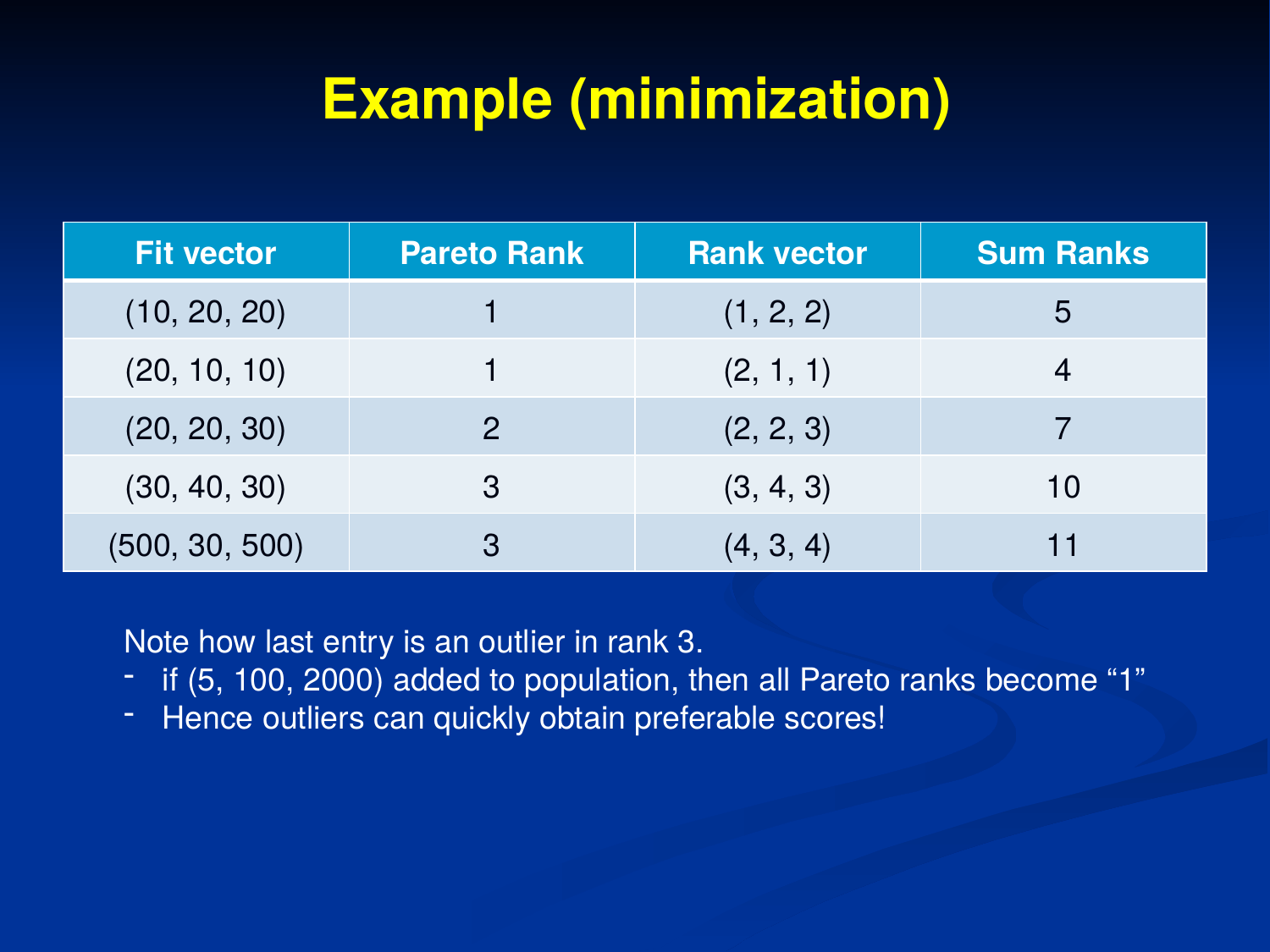

# Example (minimization)
| Fit vector | Pareto Rank | Rank vector | Sum Ranks |
| --- | --- | --- | --- |
| (10, 20, 20) | 1 | (1, 2, 2) | 5 |
| (20, 10, 10) | 1 | (2, 1, 1) | 4 |
| (20, 20, 30) | 2 | (2, 2, 3) | 7 |
| (30, 40, 30) | 3 | (3, 4, 3) | 10 |
| (500, 30, 500) | 3 | (4, 3, 4) | 11 |
Note how last entry is an outlier in rank 3.
 if (5, 100, 2000) added to population, then all Pareto ranks become “1”
 Hence outliers can quickly obtain preferable scores!